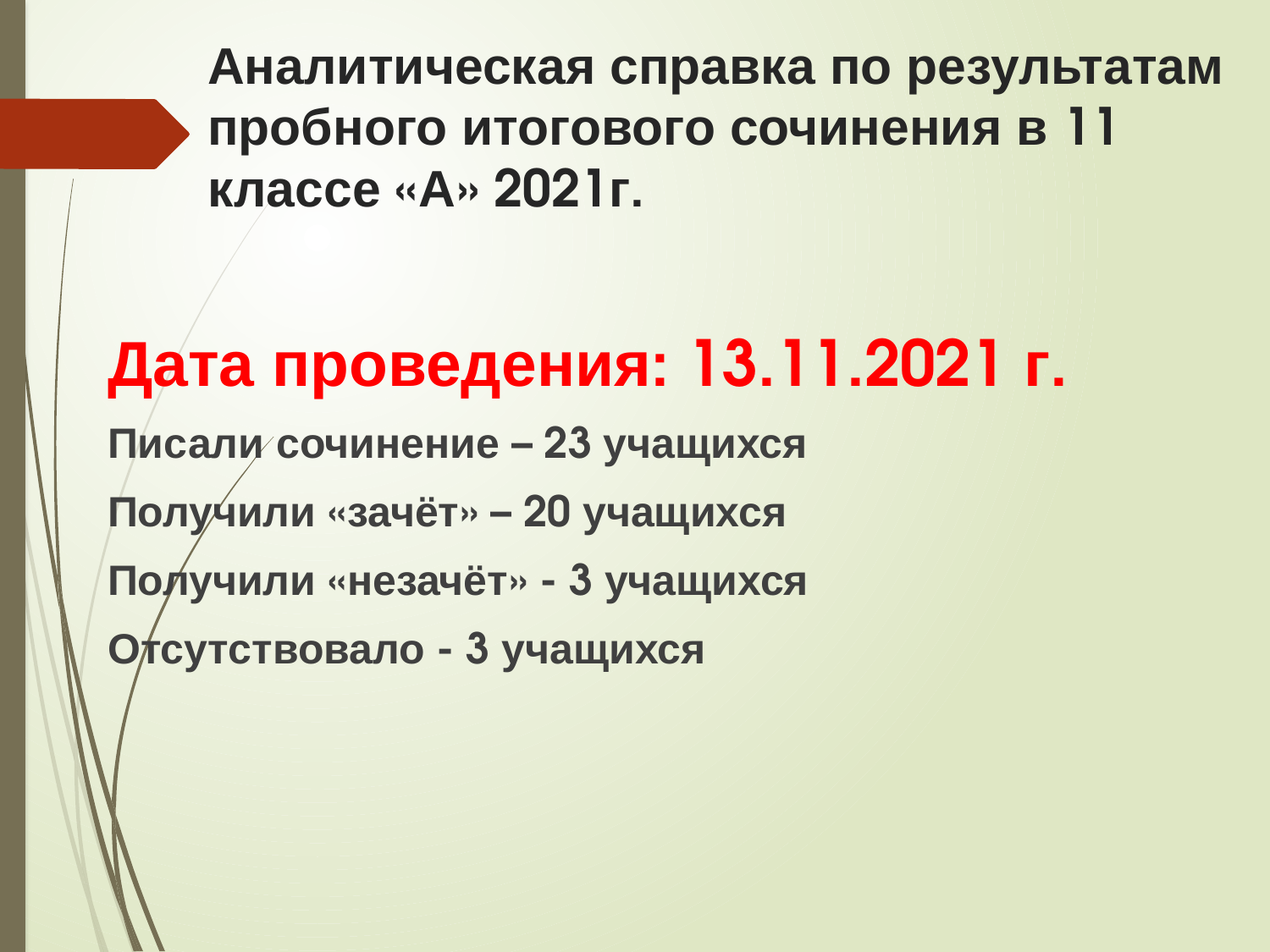

# Аналитическая справка по результатам пробного итогового сочинения в 11 классе «А» 2021г.
Дата проведения: 13.11.2021 г.
Писали сочинение – 23 учащихся
Получили «зачёт» – 20 учащихся
Получили «незачёт» - 3 учащихся
Отсутствовало - 3 учащихся